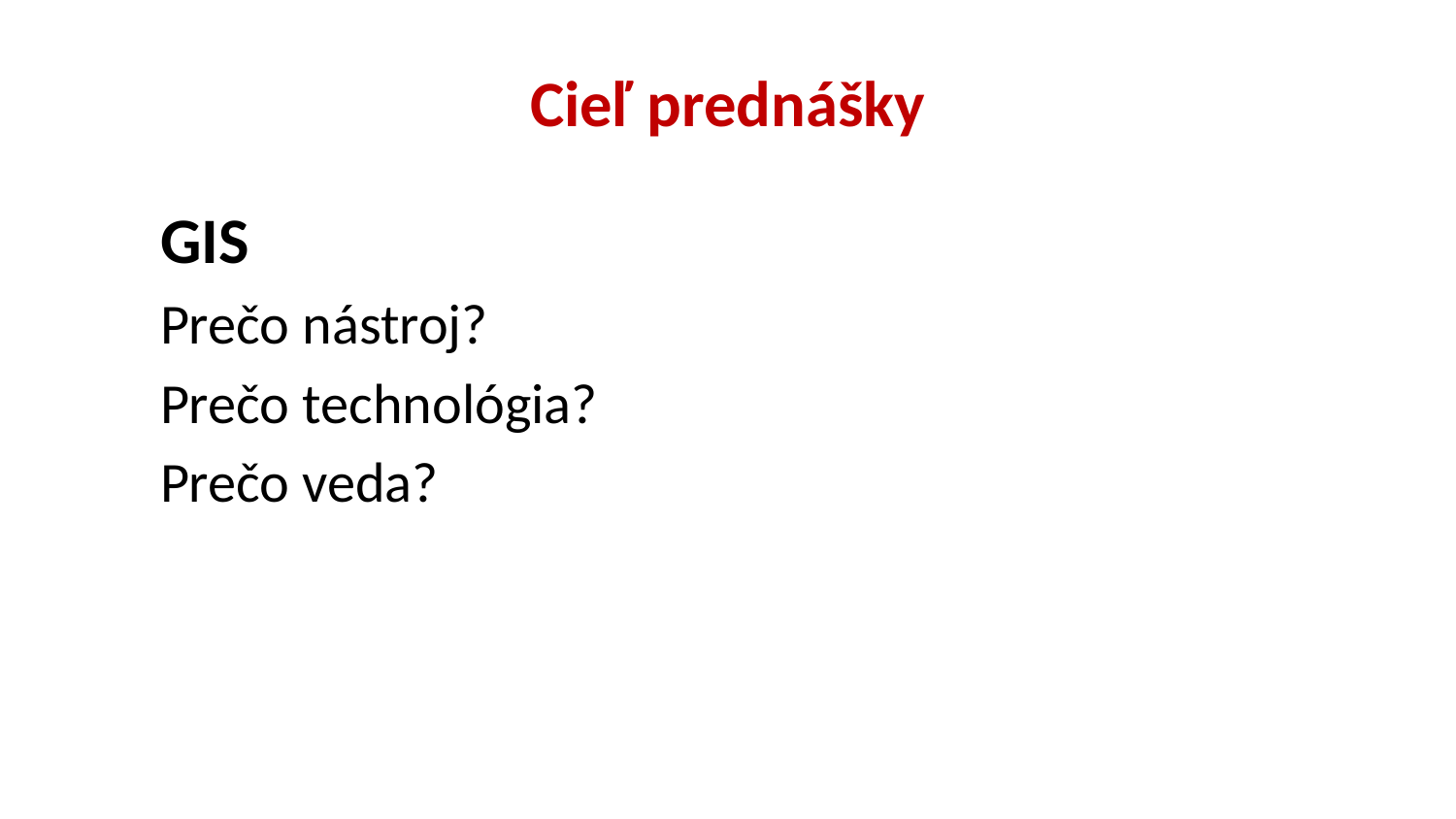

# Cieľ prednášky
     GIS
Prečo nástroj?
Prečo technológia?
Prečo veda?